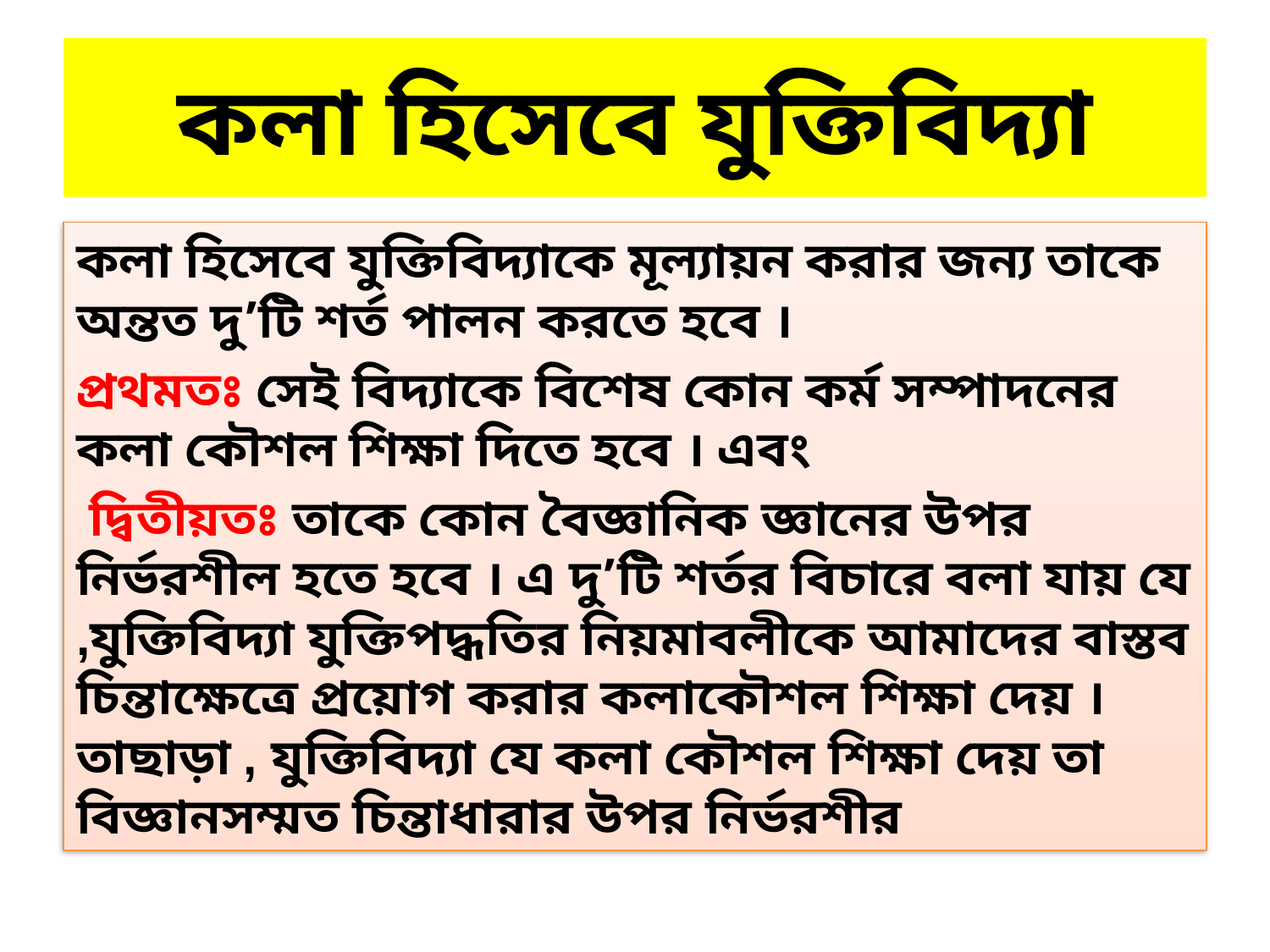

# কলা হিসেবে যুক্তিবিদ্যা
কলা হিসেবে যুক্তিবিদ্যাকে মূল্যায়ন করার জন্য তাকে অন্তত দু’টি শর্ত পালন করতে হবে ।
প্রথমতঃ সেই বিদ্যাকে বিশেষ কোন কর্ম সম্পাদনের কলা কৌশল শিক্ষা দিতে হবে । এবং
 দ্বিতীয়তঃ তাকে কোন বৈজ্ঞানিক জ্ঞানের উপর নির্ভরশীল হতে হবে । এ দু’টি শর্তর বিচারে বলা যায় যে ,যুক্তিবিদ্যা যুক্তিপদ্ধতির নিয়মাবলীকে আমাদের বাস্তব চিন্তাক্ষেত্রে প্রয়োগ করার কলাকৌশল শিক্ষা দেয় । তাছাড়া , যুক্তিবিদ্যা যে কলা কৌশল শিক্ষা দেয় তা বিজ্ঞানসম্মত চিন্তাধারার উপর নির্ভরশীর